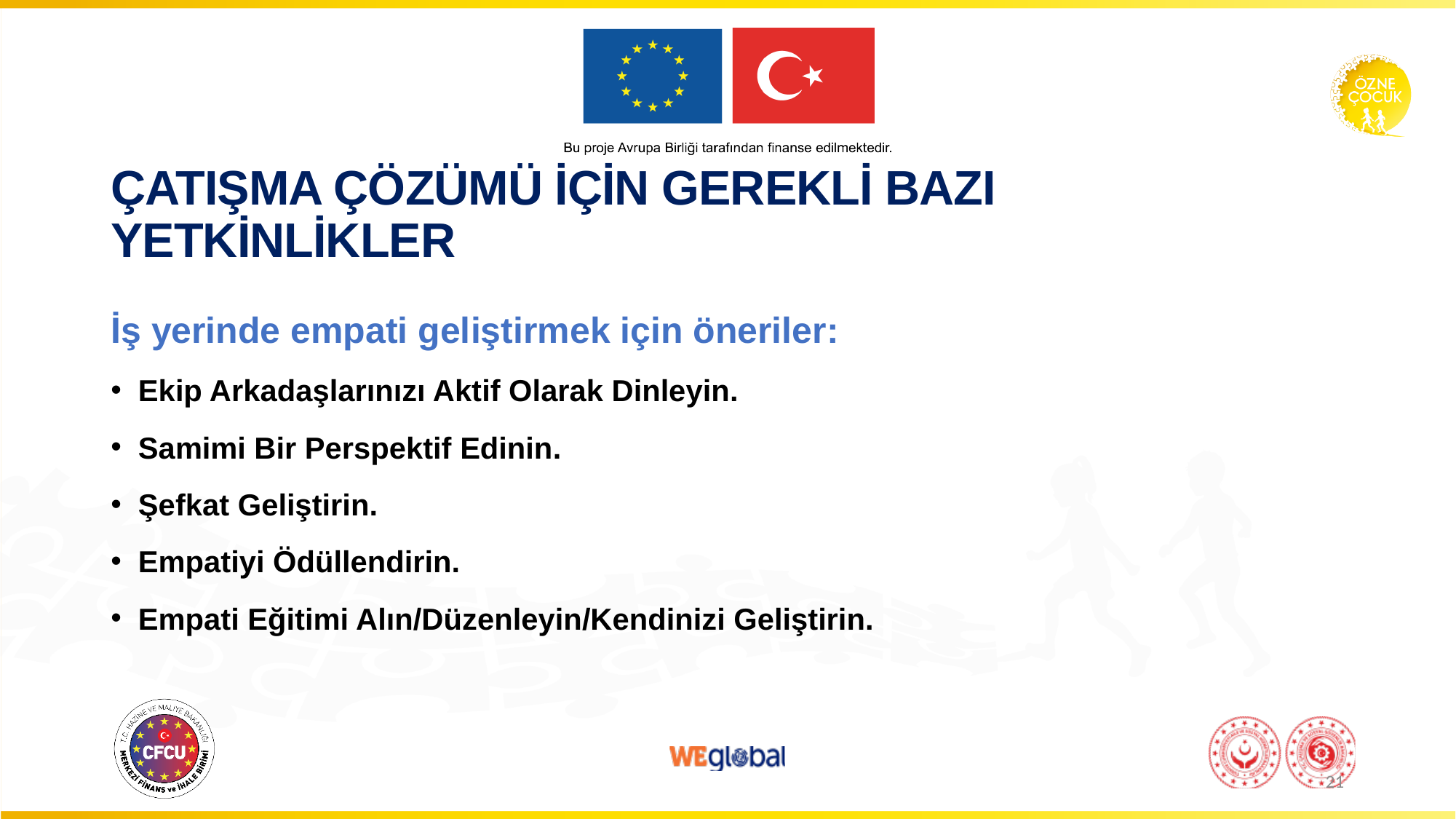

# ÇATIŞMA ÇÖZÜMÜ İÇİN GEREKLİ BAZI YETKİNLİKLER
İş yerinde empati geliştirmek için öneriler:
Ekip Arkadaşlarınızı Aktif Olarak Dinleyin.
Samimi Bir Perspektif Edinin.
Şefkat Geliştirin.
Empatiyi Ödüllendirin.
Empati Eğitimi Alın/Düzenleyin/Kendinizi Geliştirin.

21